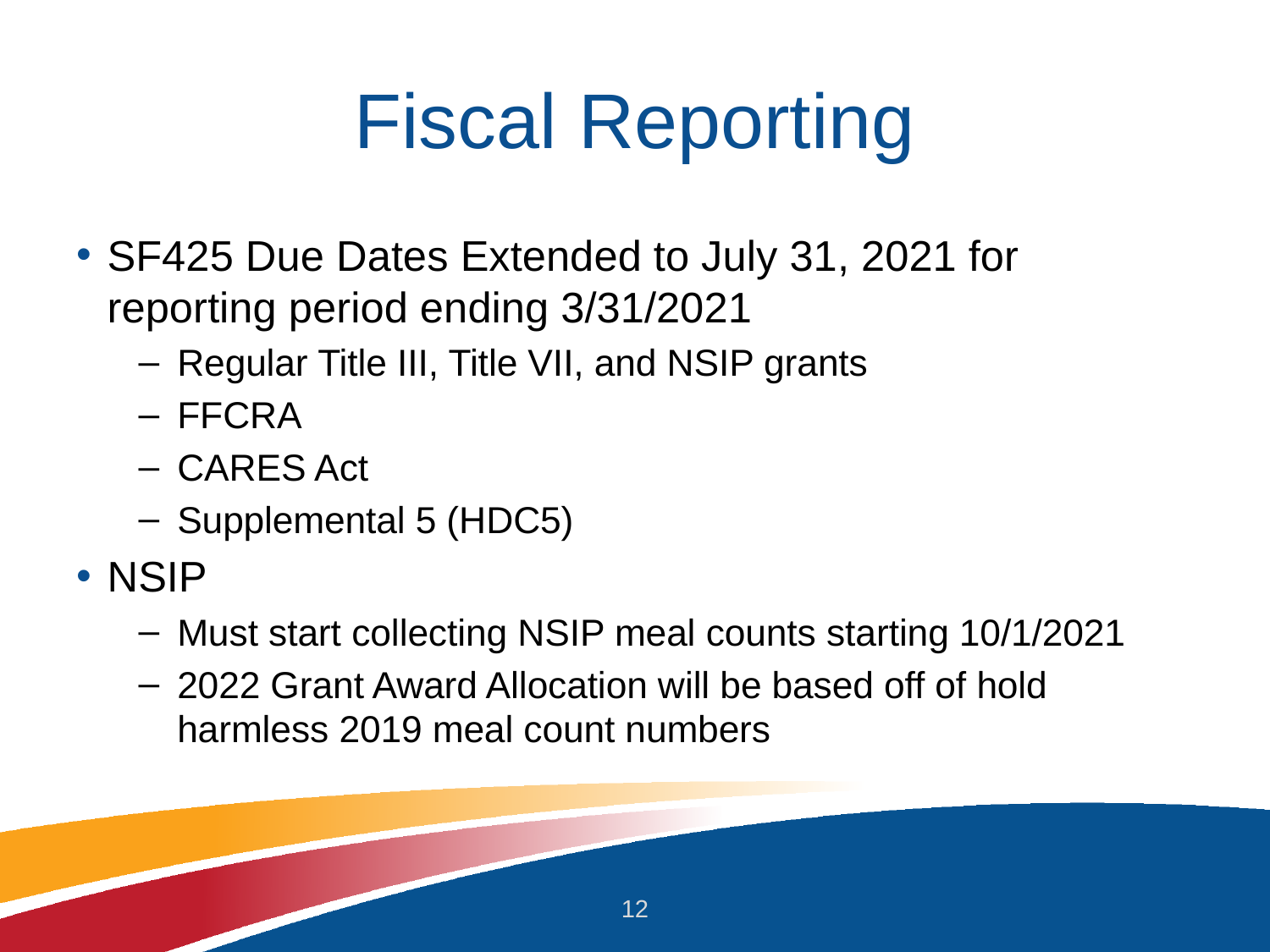

# Fiscal Reporting
SF425 Due Dates Extended to July 31, 2021 for reporting period ending 3/31/2021
Regular Title III, Title VII, and NSIP grants
FFCRA
CARES Act
Supplemental 5 (HDC5)
NSIP
Must start collecting NSIP meal counts starting 10/1/2021
2022 Grant Award Allocation will be based off of hold harmless 2019 meal count numbers
12